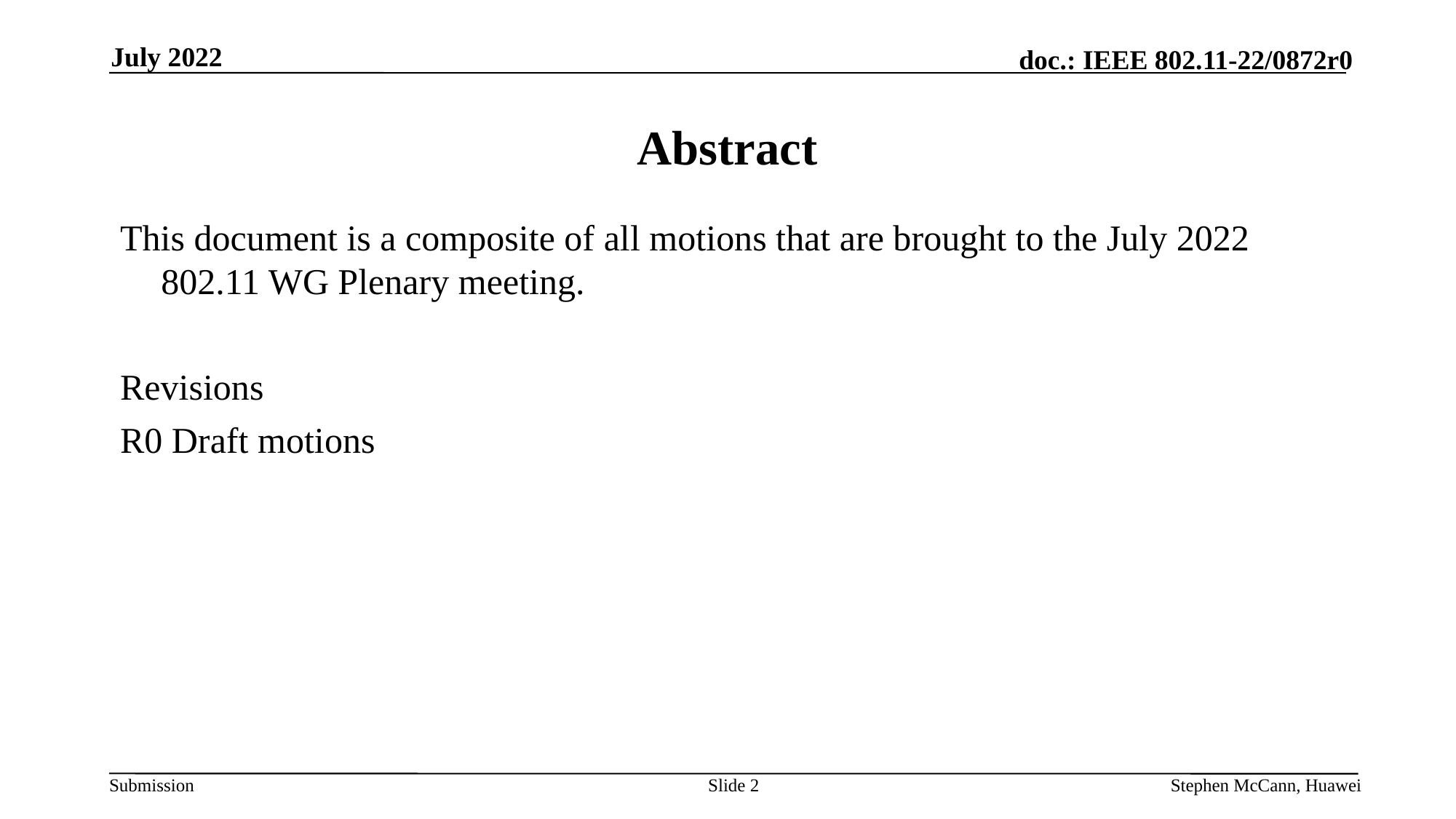

July 2022
# Abstract
This document is a composite of all motions that are brought to the July 2022 802.11 WG Plenary meeting.

Revisions
R0 Draft motions

Slide 2
Stephen McCann, Huawei